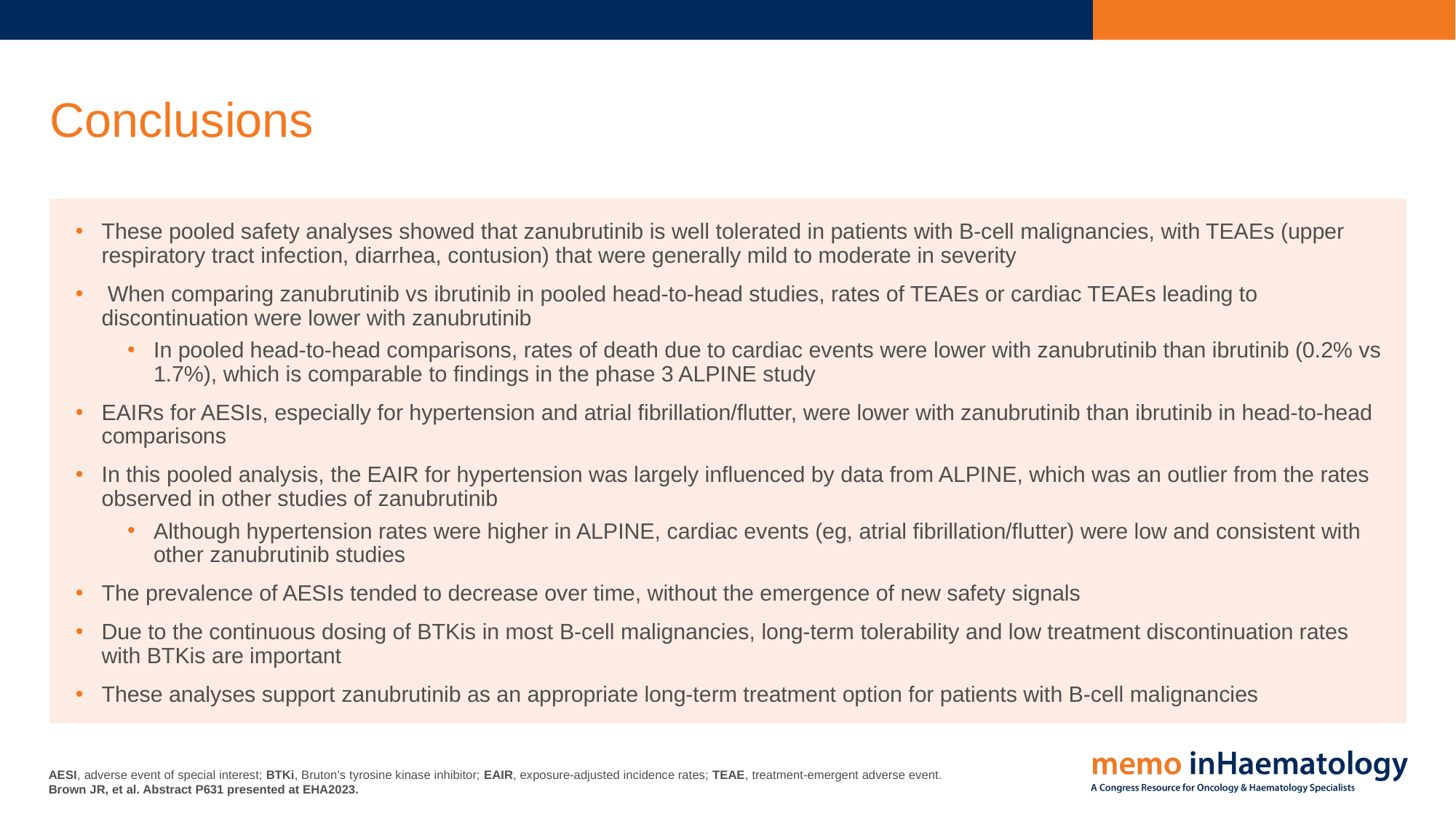

# Conclusions
These pooled safety analyses showed that zanubrutinib is well tolerated in patients with B-cell malignancies, with TEAEs (upper respiratory tract infection, diarrhea, contusion) that were generally mild to moderate in severity
 When comparing zanubrutinib vs ibrutinib in pooled head-to-head studies, rates of TEAEs or cardiac TEAEs leading to discontinuation were lower with zanubrutinib
In pooled head-to-head comparisons, rates of death due to cardiac events were lower with zanubrutinib than ibrutinib (0.2% vs 1.7%), which is comparable to findings in the phase 3 ALPINE study
EAIRs for AESIs, especially for hypertension and atrial fibrillation/flutter, were lower with zanubrutinib than ibrutinib in head-to-head comparisons
In this pooled analysis, the EAIR for hypertension was largely influenced by data from ALPINE, which was an outlier from the rates observed in other studies of zanubrutinib
Although hypertension rates were higher in ALPINE, cardiac events (eg, atrial fibrillation/flutter) were low and consistent with other zanubrutinib studies
The prevalence of AESIs tended to decrease over time, without the emergence of new safety signals
Due to the continuous dosing of BTKis in most B-cell malignancies, long-term tolerability and low treatment discontinuation rates with BTKis are important
These analyses support zanubrutinib as an appropriate long-term treatment option for patients with B-cell malignancies

AESI, adverse event of special interest; BTKi, Bruton’s tyrosine kinase inhibitor; EAIR, exposure-adjusted incidence rates; TEAE, treatment-emergent adverse event.
Brown JR, et al. Abstract P631 presented at EHA2023.